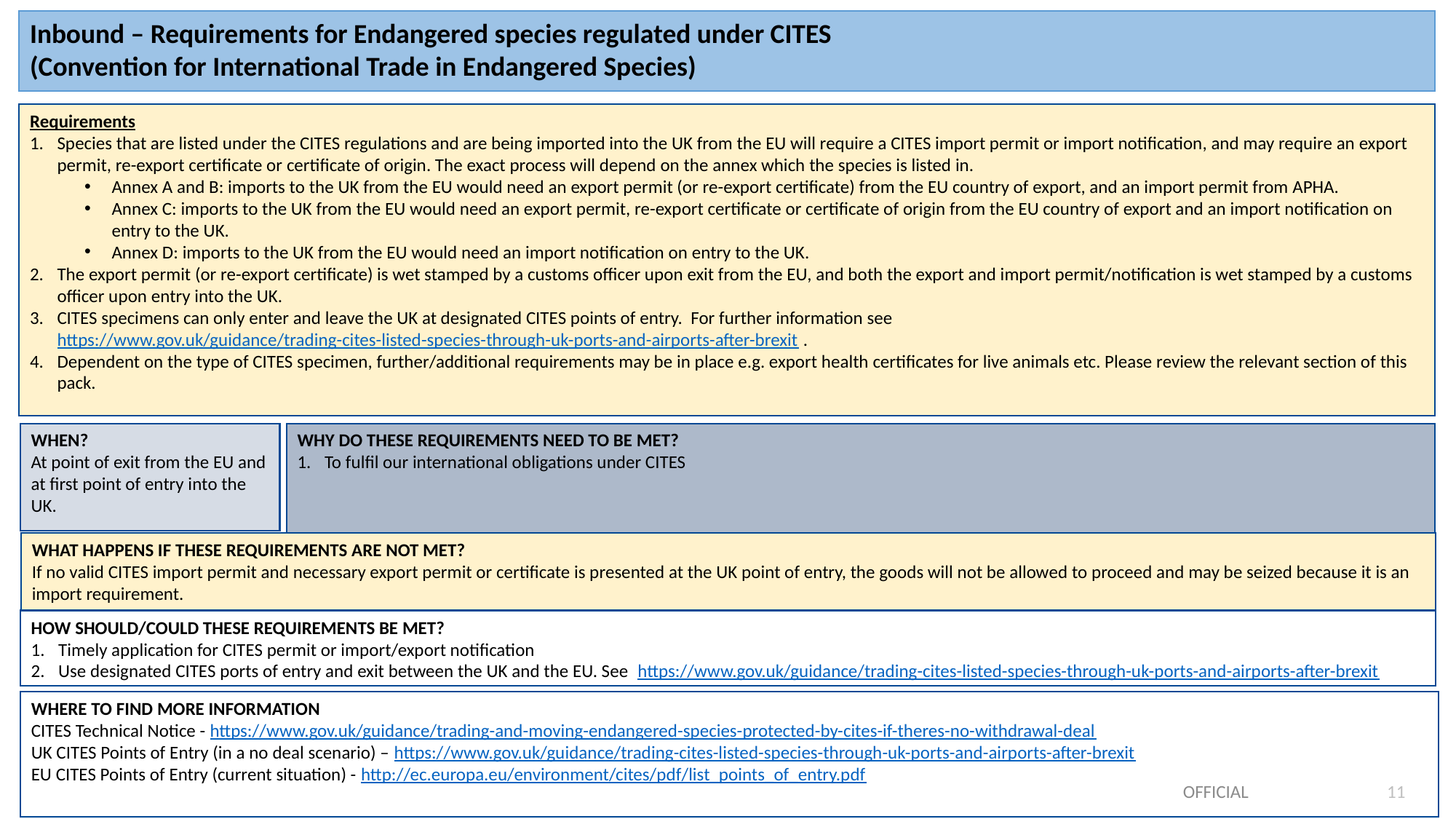

Inbound – Requirements for Endangered species regulated under CITES
(Convention for International Trade in Endangered Species)

Requirements
Species that are listed under the CITES regulations and are being imported into the UK from the EU will require a CITES import permit or import notification, and may require an export permit, re-export certificate or certificate of origin. The exact process will depend on the annex which the species is listed in.
Annex A and B: imports to the UK from the EU would need an export permit (or re-export certificate) from the EU country of export, and an import permit from APHA.
Annex C: imports to the UK from the EU would need an export permit, re-export certificate or certificate of origin from the EU country of export and an import notification on entry to the UK.
Annex D: imports to the UK from the EU would need an import notification on entry to the UK.
The export permit (or re-export certificate) is wet stamped by a customs officer upon exit from the EU, and both the export and import permit/notification is wet stamped by a customs officer upon entry into the UK.
CITES specimens can only enter and leave the UK at designated CITES points of entry.  For further information see https://www.gov.uk/guidance/trading-cites-listed-species-through-uk-ports-and-airports-after-brexit .
Dependent on the type of CITES specimen, further/additional requirements may be in place e.g. export health certificates for live animals etc. Please review the relevant section of this pack.
WHEN?
At point of exit from the EU and at first point of entry into the UK.
WHY DO THESE REQUIREMENTS NEED TO BE MET?
To fulfil our international obligations under CITES
WHAT HAPPENS IF THESE REQUIREMENTS ARE NOT MET?
If no valid CITES import permit and necessary export permit or certificate is presented at the UK point of entry, the goods will not be allowed to proceed and may be seized because it is an import requirement.

HOW SHOULD/COULD THESE REQUIREMENTS BE MET?
Timely application for CITES permit or import/export notification
Use designated CITES ports of entry and exit between the UK and the EU. See  https://www.gov.uk/guidance/trading-cites-listed-species-through-uk-ports-and-airports-after-brexit
WHERE TO FIND MORE INFORMATION
CITES Technical Notice - https://www.gov.uk/guidance/trading-and-moving-endangered-species-protected-by-cites-if-theres-no-withdrawal-deal
UK CITES Points of Entry (in a no deal scenario) – https://www.gov.uk/guidance/trading-cites-listed-species-through-uk-ports-and-airports-after-brexit
EU CITES Points of Entry (current situation) - http://ec.europa.eu/environment/cites/pdf/list_points_of_entry.pdf
OFFICIAL
11
11